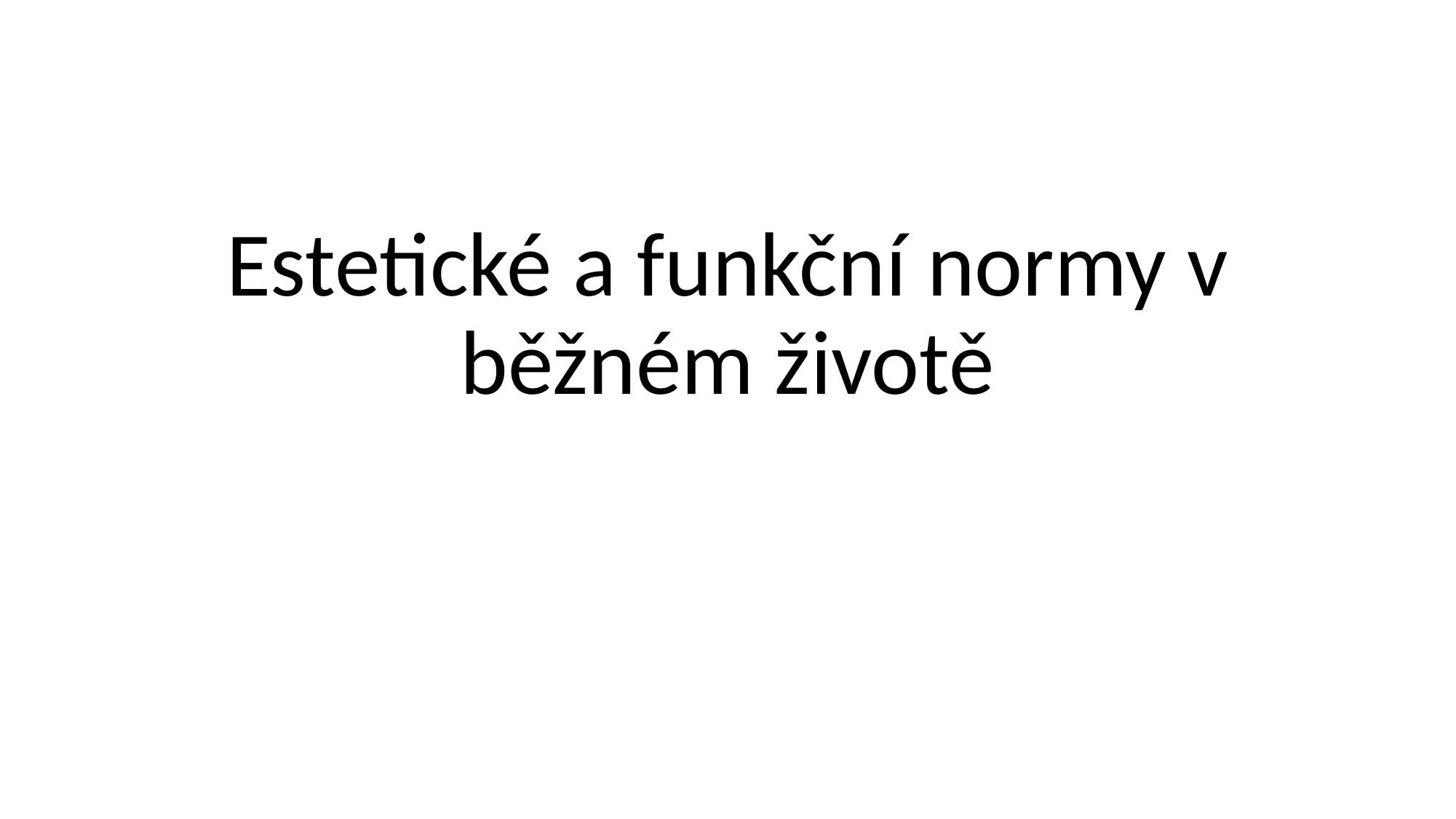

# Estetické a funkční normy v běžném životě